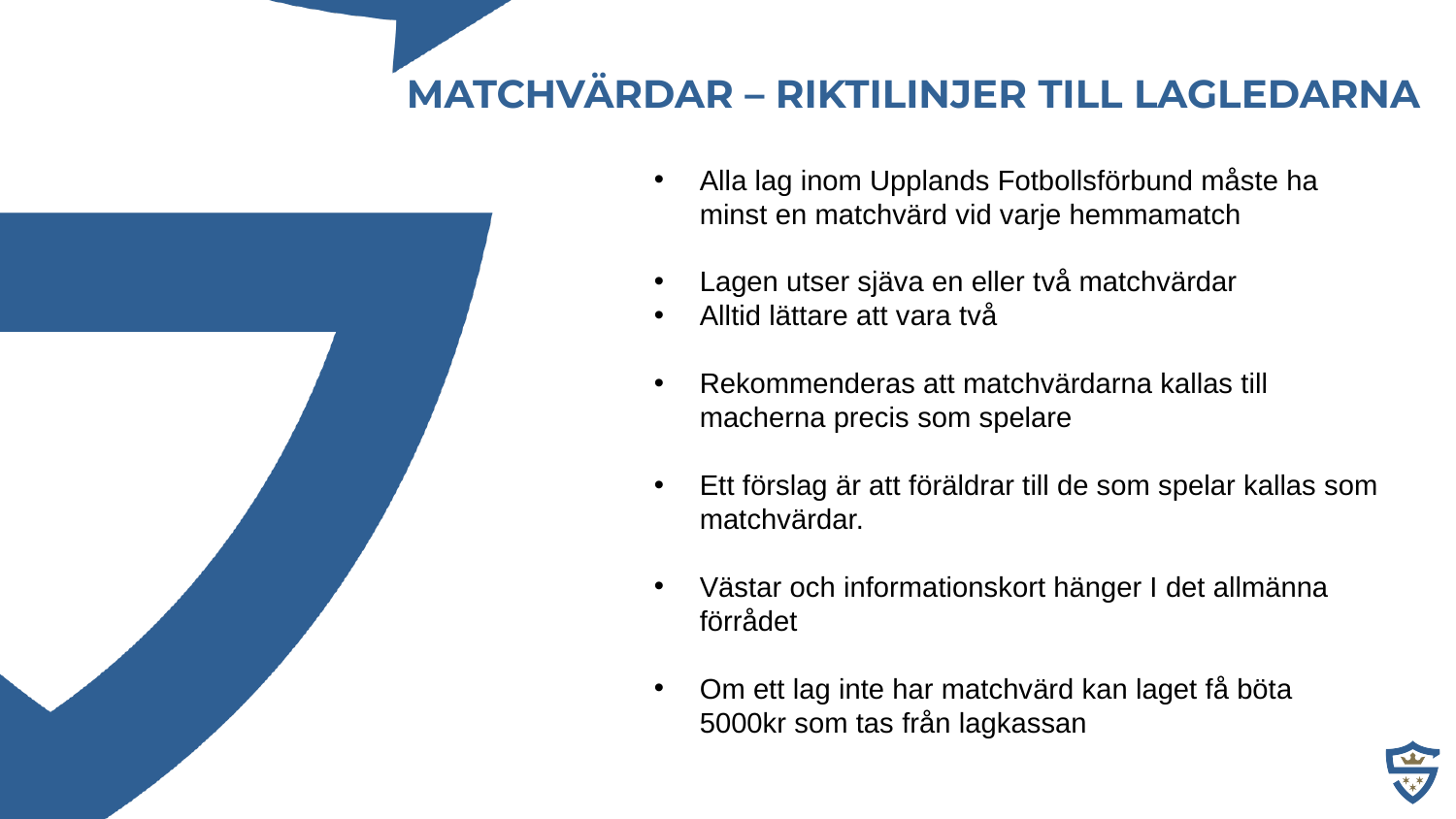

MATCHVÄRDAR – RIKTILINJER TILL LAGLEDARNA
Alla lag inom Upplands Fotbollsförbund måste ha minst en matchvärd vid varje hemmamatch

Lagen utser sjäva en eller två matchvärdar
Alltid lättare att vara två

Rekommenderas att matchvärdarna kallas till macherna precis som spelare

Ett förslag är att föräldrar till de som spelar kallas som matchvärdar.

Västar och informationskort hänger I det allmänna förrådet

Om ett lag inte har matchvärd kan laget få böta 5000kr som tas från lagkassan